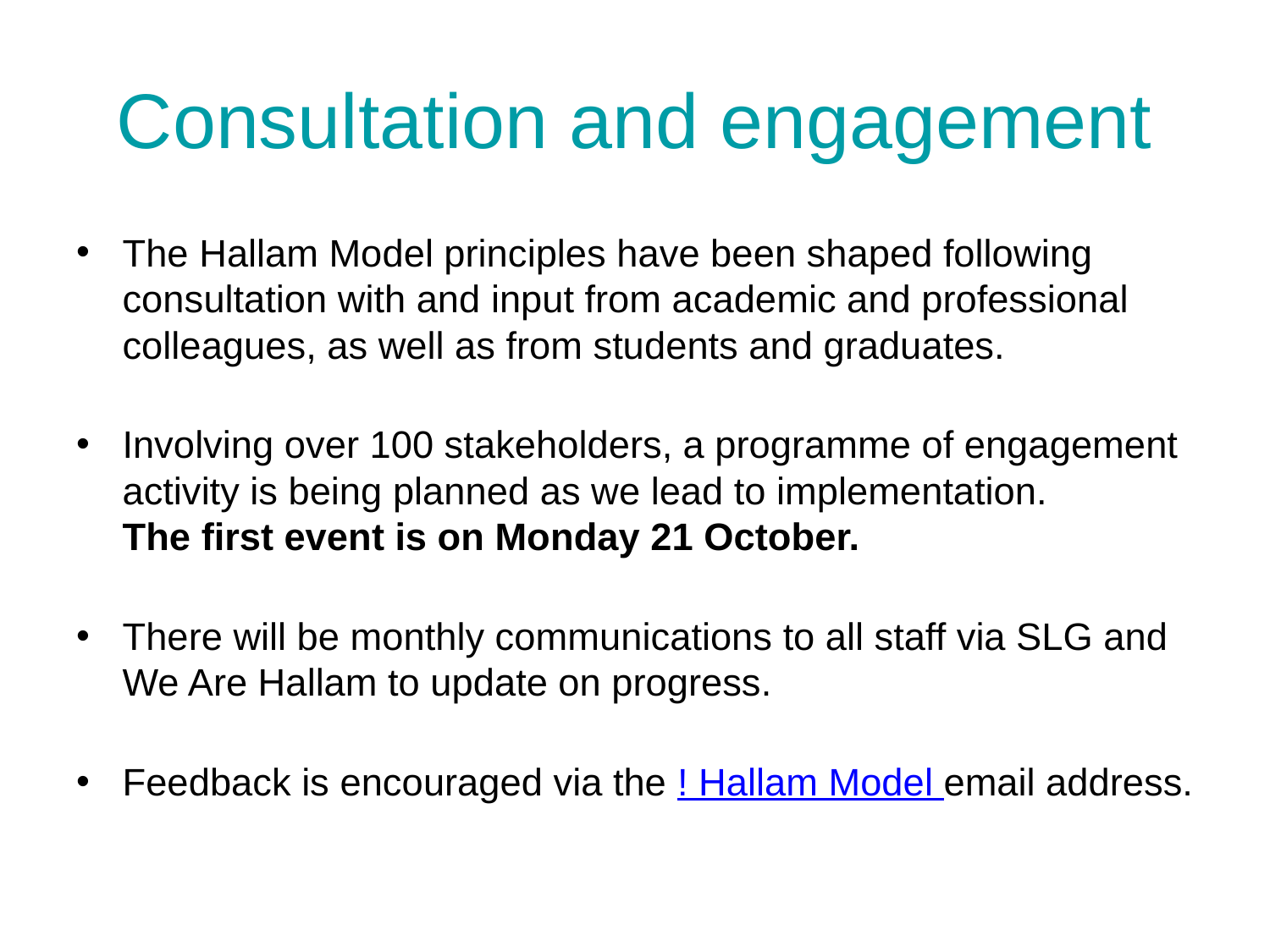

# Consultation and engagement
The Hallam Model principles have been shaped following consultation with and input from academic and professional colleagues, as well as from students and graduates.
Involving over 100 stakeholders, a programme of engagement activity is being planned as we lead to implementation.
The first event is on Monday 21 October.
There will be monthly communications to all staff via SLG and We Are Hallam to update on progress.
Feedback is encouraged via the ! Hallam Model email address.